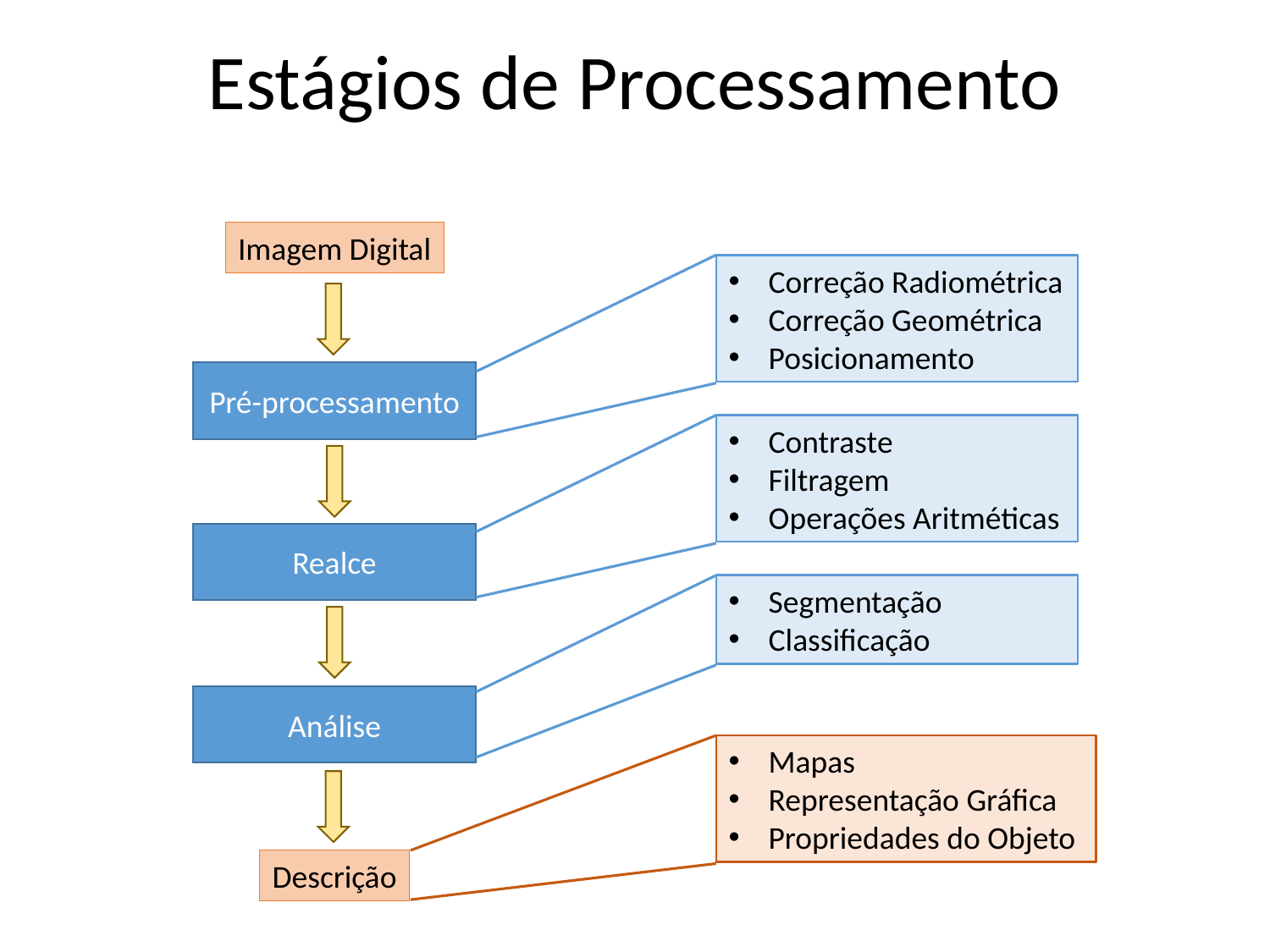

# Estágios de Processamento
Imagem Digital
Correção Radiométrica
Correção Geométrica
Posicionamento

Pré-processamento
Contraste
Filtragem
Operações Aritméticas

Realce
Segmentação
Classificação

Análise
Mapas
Representação Gráfica
Propriedades do Objeto

Descrição